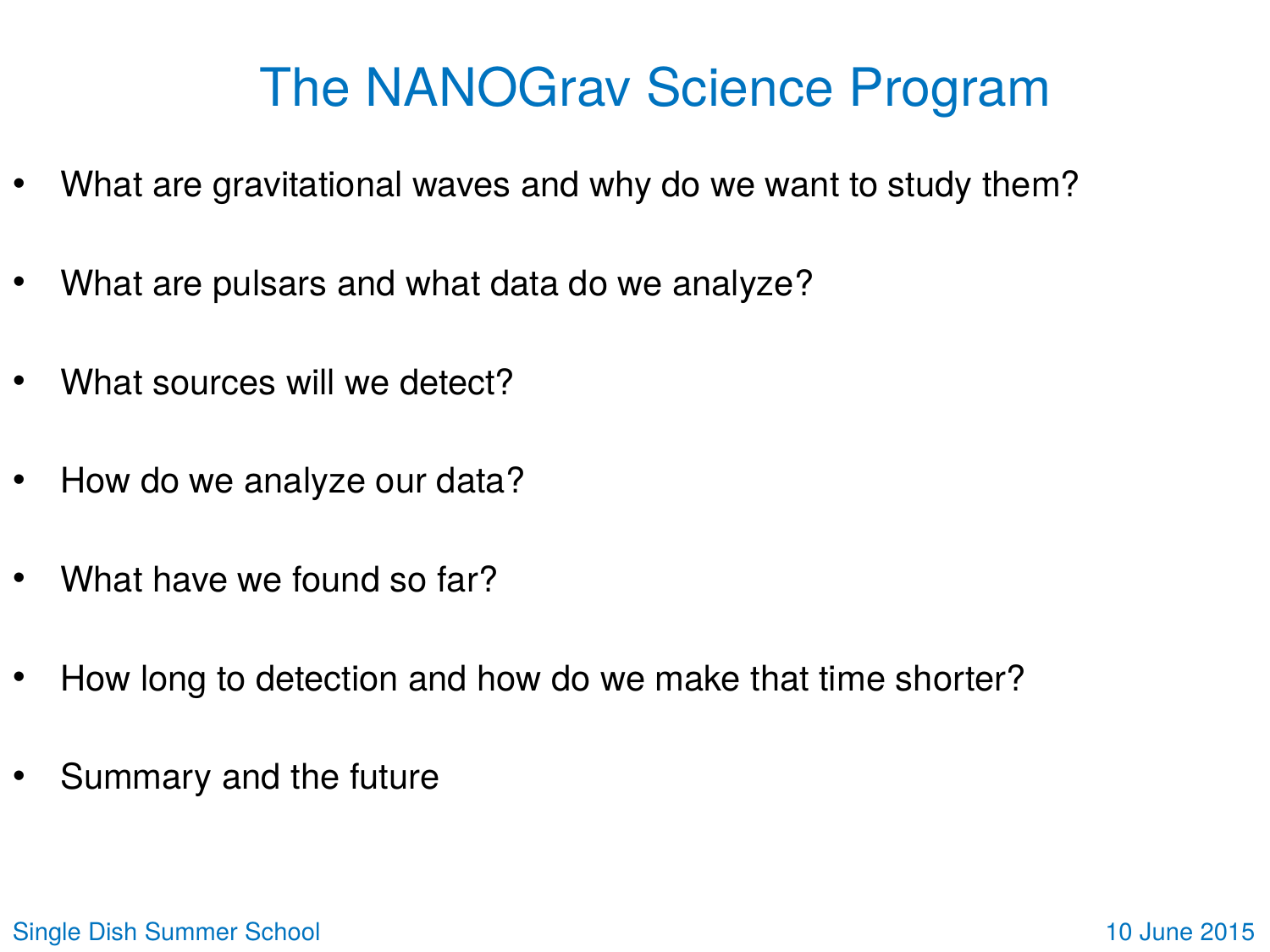

# The NANOGrav Science Program

What are gravitational waves and why do we want to study them?

What are pulsars and what data do we analyze?

What sources will we detect?

How do we analyze our data?

What have we found so far?

How long to detection and how do we make that time shorter?

Summary and the future

Single Dish Summer School	   					           10 June 2015